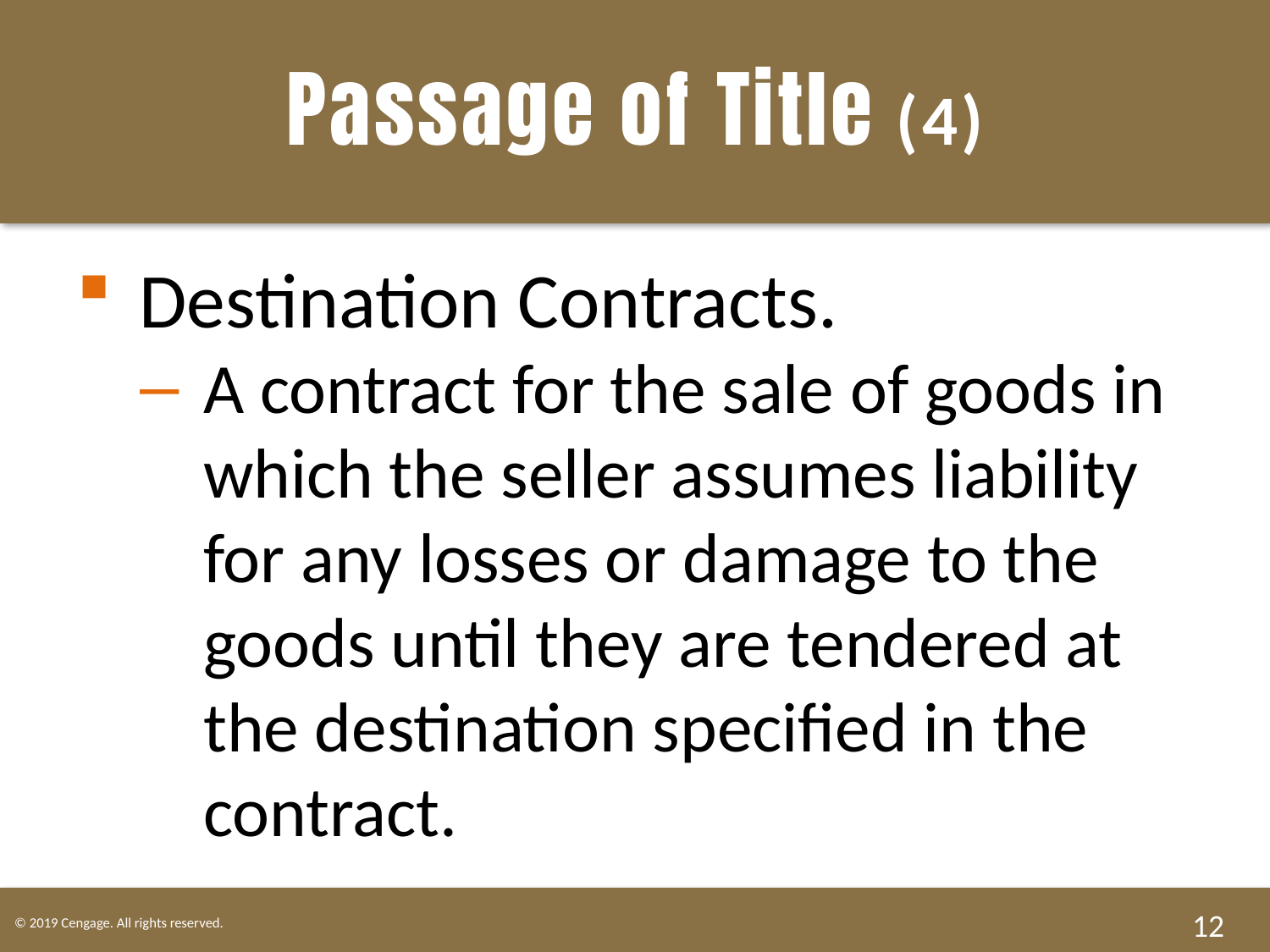

# Passage of Title (4)
Destination Contracts.
A contract for the sale of goods in which the seller assumes liability for any losses or damage to the goods until they are tendered at the destination specified in the contract.